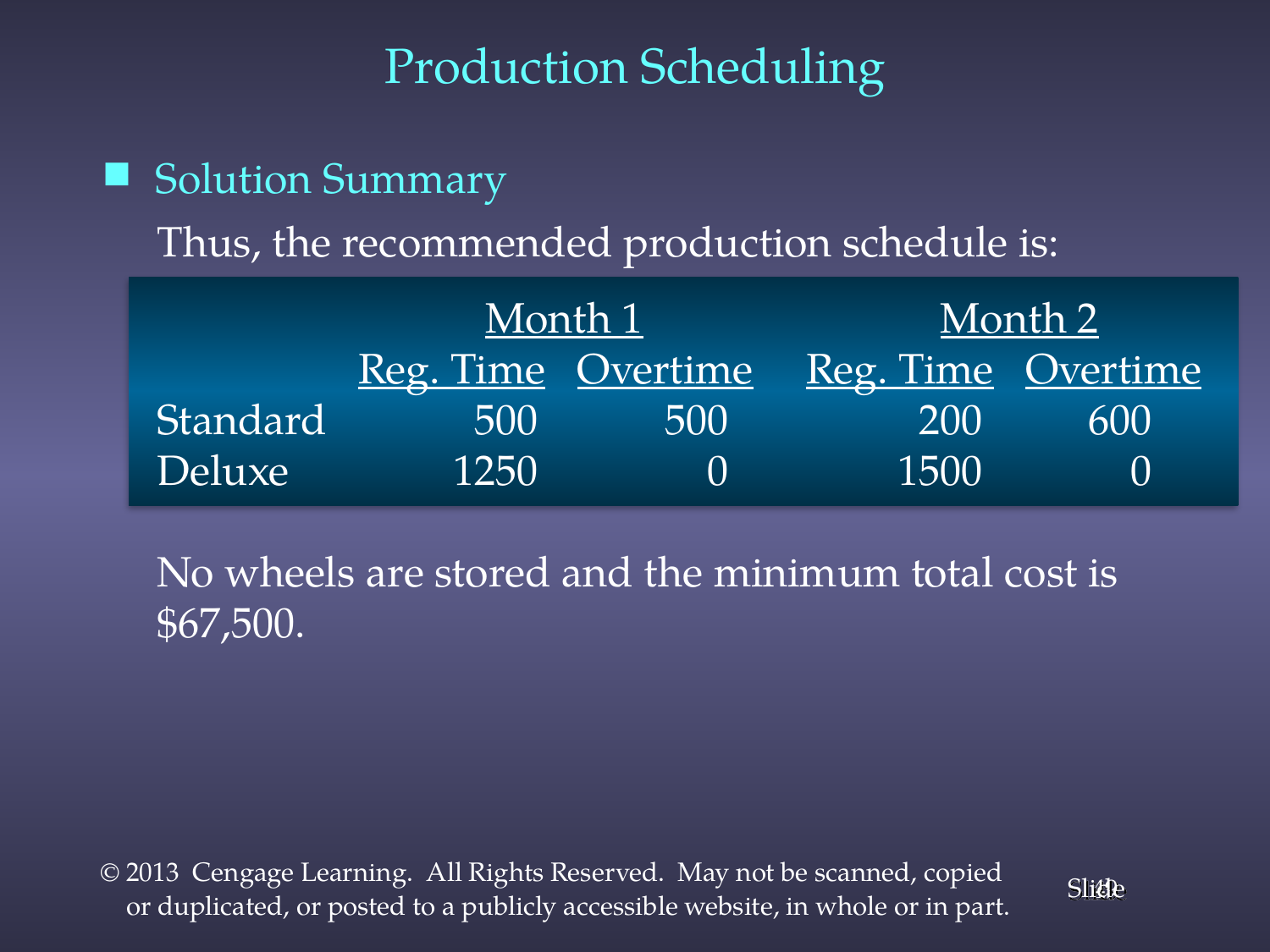

Production Scheduling
Solution Summary
Thus, the recommended production schedule is:

           		       Month 1                  	  Month 2
	       Reg. Time   Overtime     Reg. Time   Overtime
Standard       	      500        	500           	200          600
Deluxe        	    1250         	    0                1500              0

No wheels are stored and the minimum total cost is $67,500.